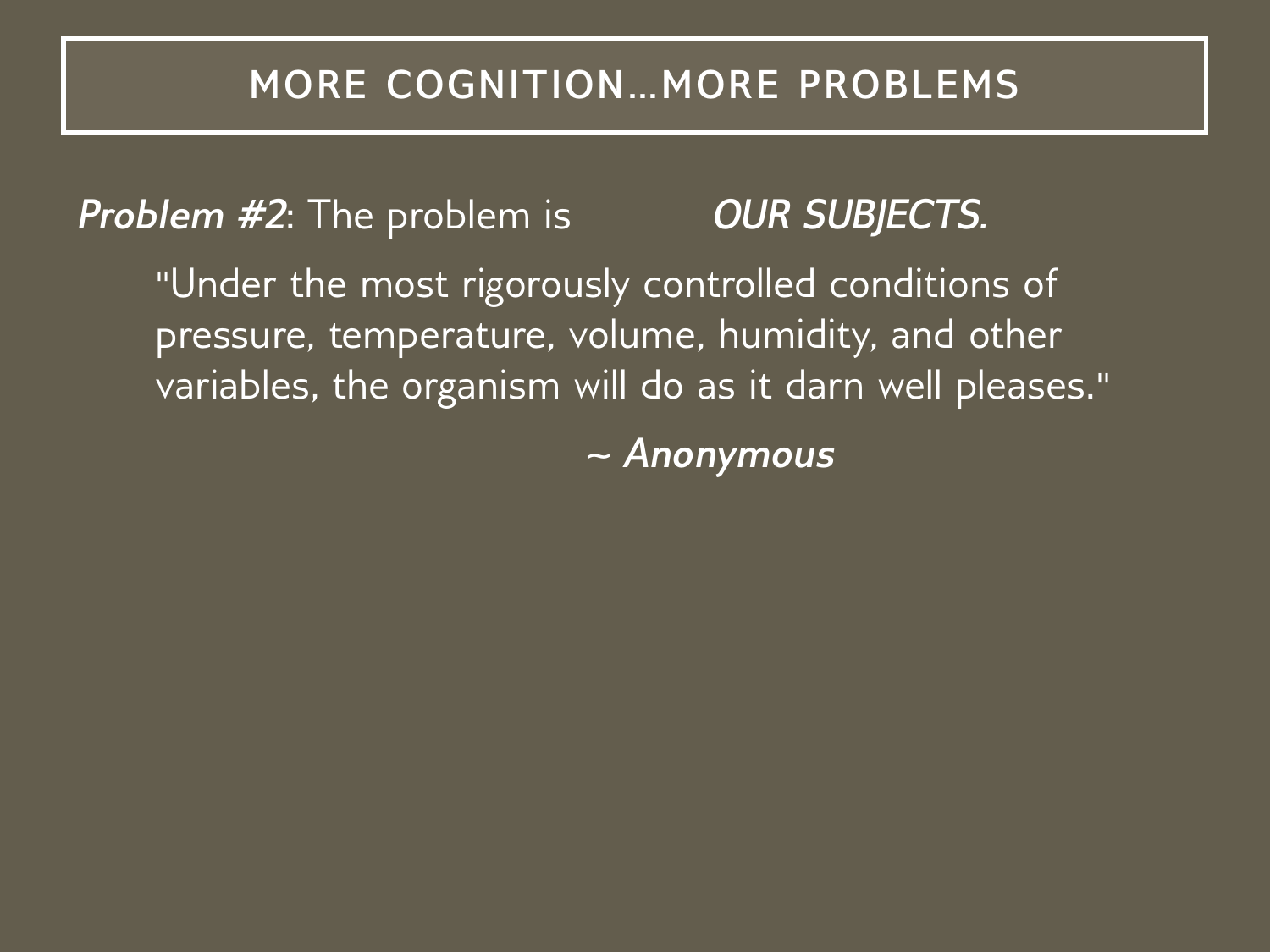

More cognition…more Problems
Problem #2: The problem is 	OUR SUBJECTS.
"Under the most rigorously controlled conditions of pressure, temperature, volume, humidity, and other variables, the organism will do as it darn well pleases."
				~ Anonymous